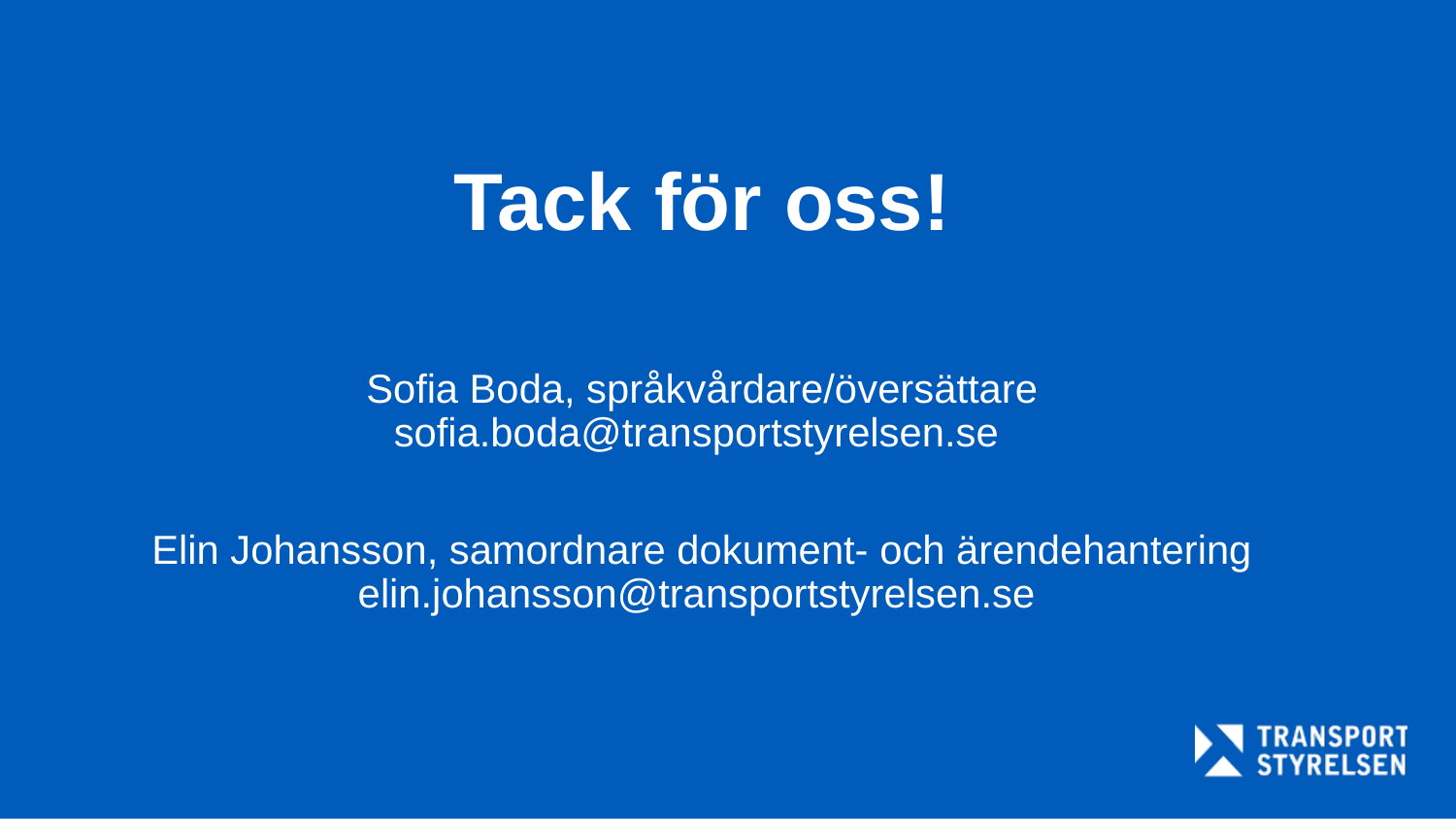

# Tack för oss!
Sofia Boda, språkvårdare/översättare sofia.boda@transportstyrelsen.se

Elin Johansson, samordnare dokument- och ärendehantering elin.johansson@transportstyrelsen.se